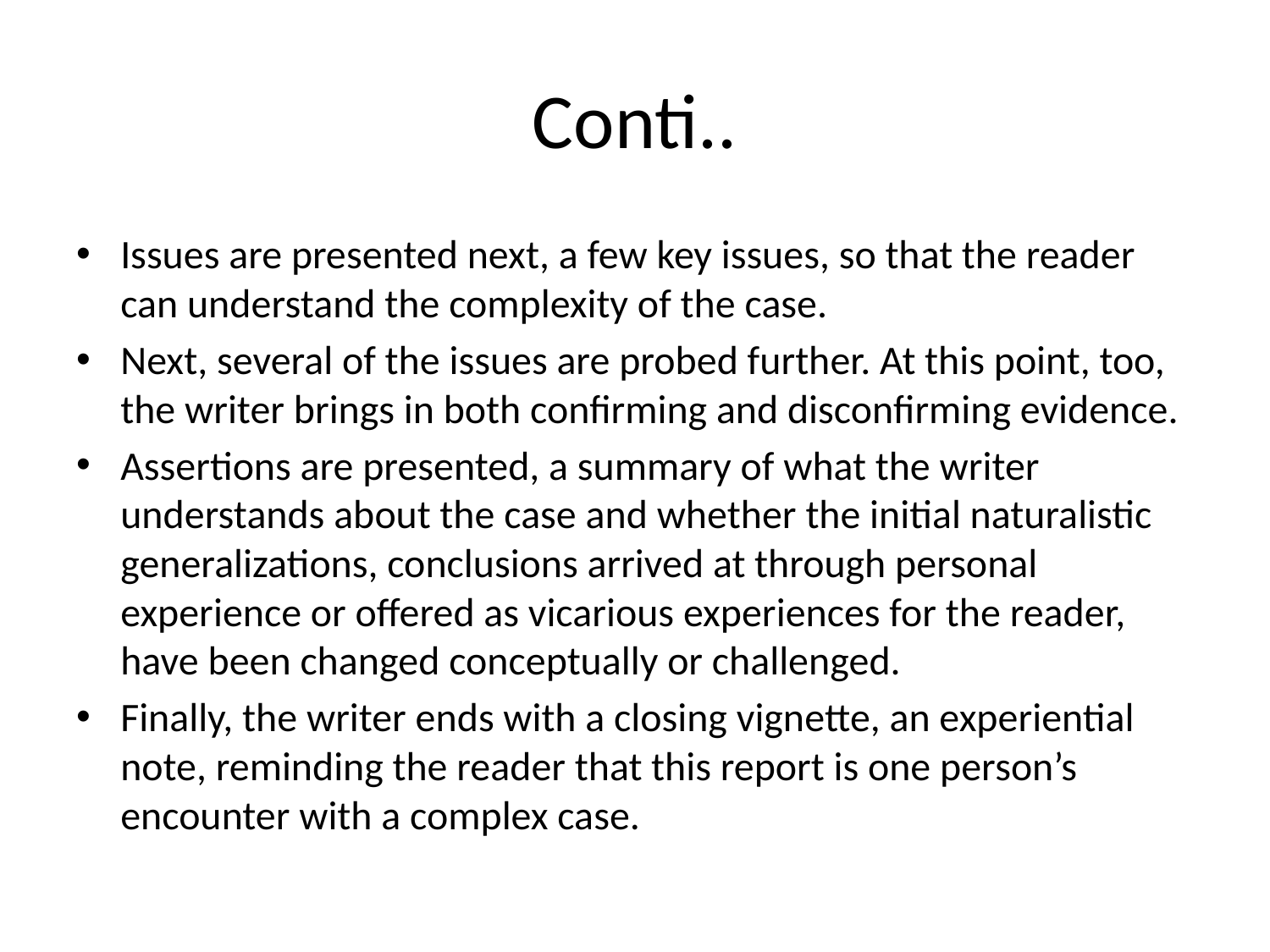

# Conti..
Issues are presented next, a few key issues, so that the reader can understand the complexity of the case.
Next, several of the issues are probed further. At this point, too, the writer brings in both confirming and disconfirming evidence.
Assertions are presented, a summary of what the writer understands about the case and whether the initial naturalistic generalizations, conclusions arrived at through personal experience or offered as vicarious experiences for the reader, have been changed conceptually or challenged.
Finally, the writer ends with a closing vignette, an experiential note, reminding the reader that this report is one person’s encounter with a complex case.